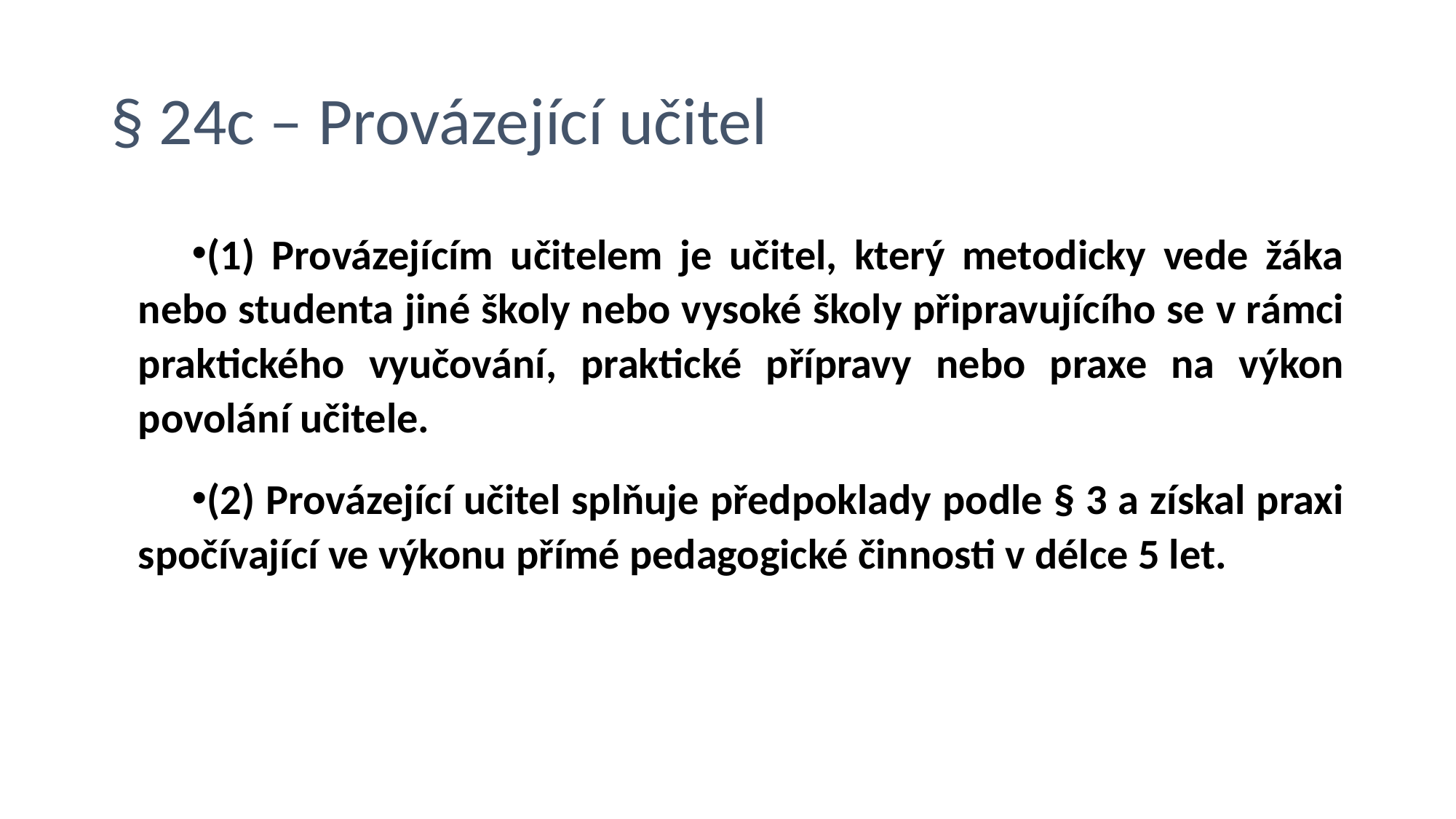

# § 24c – Provázející učitel
(1) Provázejícím učitelem je učitel, který metodicky vede žáka nebo studenta jiné školy nebo vysoké školy připravujícího se v rámci praktického vyučování, praktické přípravy nebo praxe na výkon povolání učitele.
(2) Provázející učitel splňuje předpoklady podle § 3 a získal praxi spočívající ve výkonu přímé pedagogické činnosti v délce 5 let.